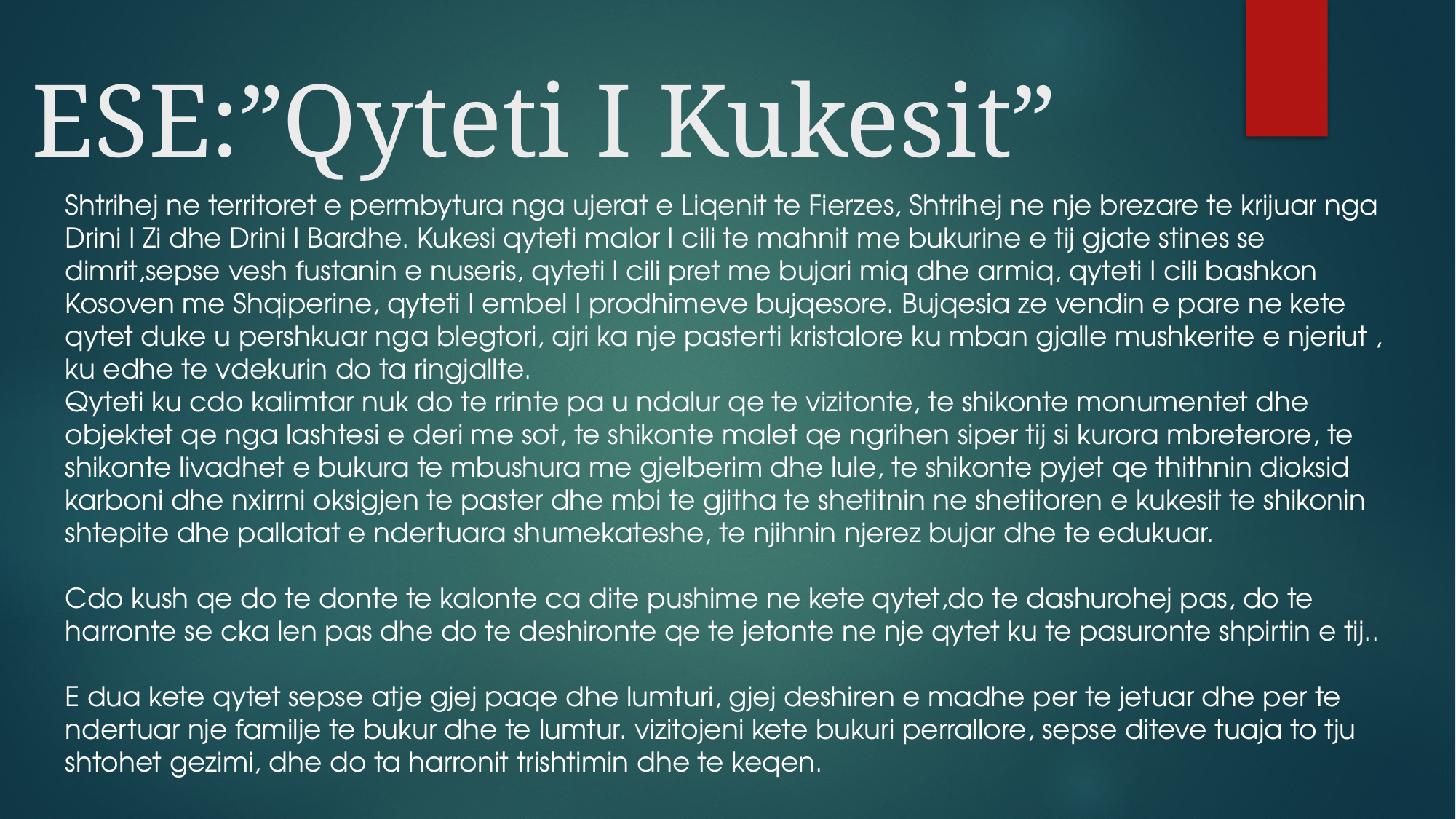

# ESE:”Qyteti I Kukesit”
Shtrihej ne territoret e permbytura nga ujerat e Liqenit te Fierzes, Shtrihej ne nje brezare te krijuar nga Drini I Zi dhe Drini I Bardhe. Kukesi qyteti malor I cili te mahnit me bukurine e tij gjate stines se dimrit,sepse vesh fustanin e nuseris, qyteti I cili pret me bujari miq dhe armiq, qyteti I cili bashkon Kosoven me Shqiperine, qyteti I embel I prodhimeve bujqesore. Bujqesia ze vendin e pare ne kete qytet duke u pershkuar nga blegtori, ajri ka nje pasterti kristalore ku mban gjalle mushkerite e njeriut , ku edhe te vdekurin do ta ringjallte.
Qyteti ku cdo kalimtar nuk do te rrinte pa u ndalur qe te vizitonte, te shikonte monumentet dhe objektet qe nga lashtesi e deri me sot, te shikonte malet qe ngrihen siper tij si kurora mbreterore, te shikonte livadhet e bukura te mbushura me gjelberim dhe lule, te shikonte pyjet qe thithnin dioksid karboni dhe nxirrni oksigjen te paster dhe mbi te gjitha te shetitnin ne shetitoren e kukesit te shikonin shtepite dhe pallatat e ndertuara shumekateshe, te njihnin njerez bujar dhe te edukuar.

Cdo kush qe do te donte te kalonte ca dite pushime ne kete qytet,do te dashurohej pas, do te harronte se cka len pas dhe do te deshironte qe te jetonte ne nje qytet ku te pasuronte shpirtin e tij..

E dua kete qytet sepse atje gjej paqe dhe lumturi, gjej deshiren e madhe per te jetuar dhe per te ndertuar nje familje te bukur dhe te lumtur. vizitojeni kete bukuri perrallore, sepse diteve tuaja to tju shtohet gezimi, dhe do ta harronit trishtimin dhe te keqen.